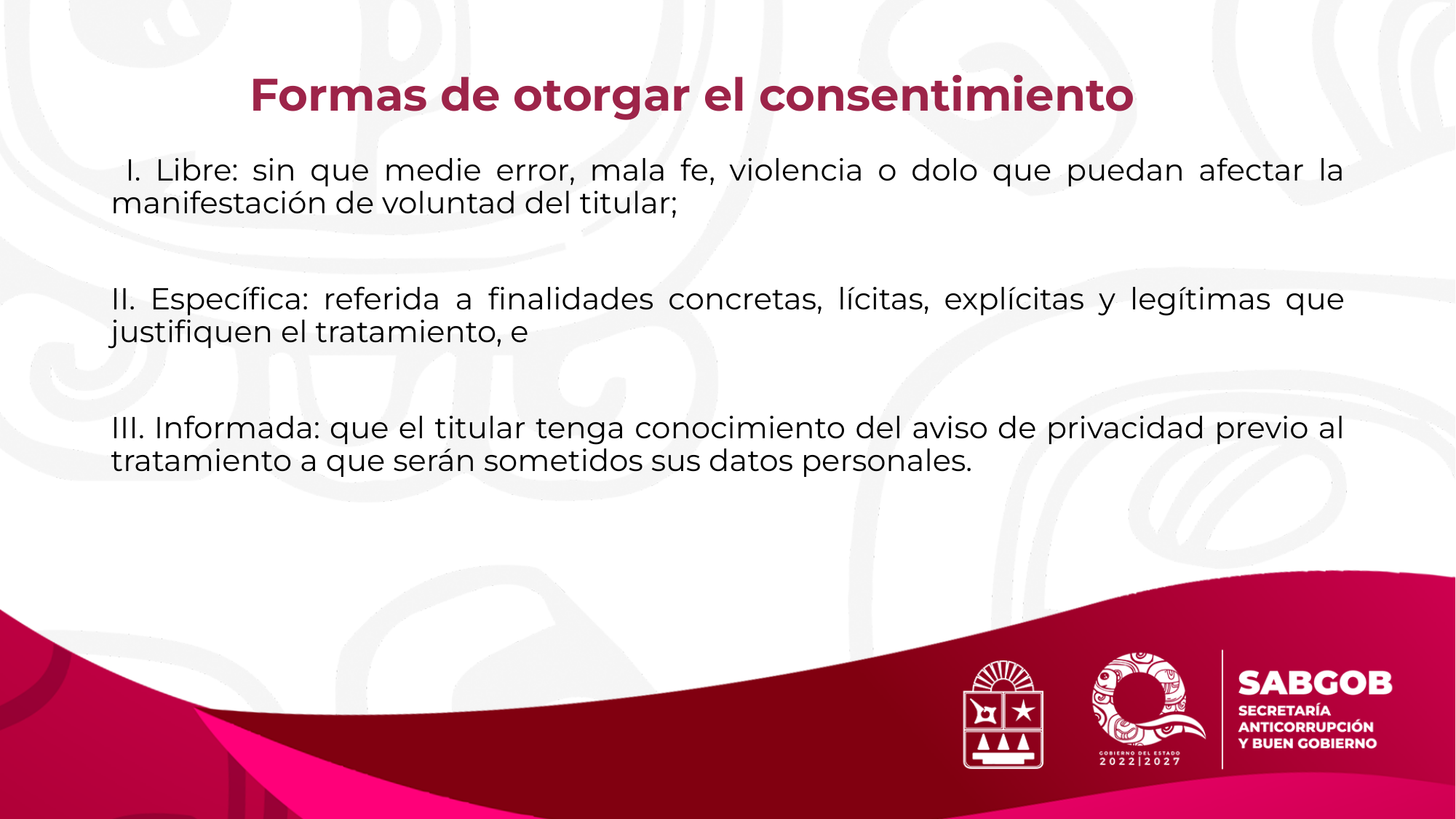

Formas de otorgar el consentimiento
#
 I. Libre: sin que medie error, mala fe, violencia o dolo que puedan afectar la manifestación de voluntad del titular;

II. Específica: referida a finalidades concretas, lícitas, explícitas y legítimas que justifiquen el tratamiento, e

III. Informada: que el titular tenga conocimiento del aviso de privacidad previo al tratamiento a que serán sometidos sus datos personales.